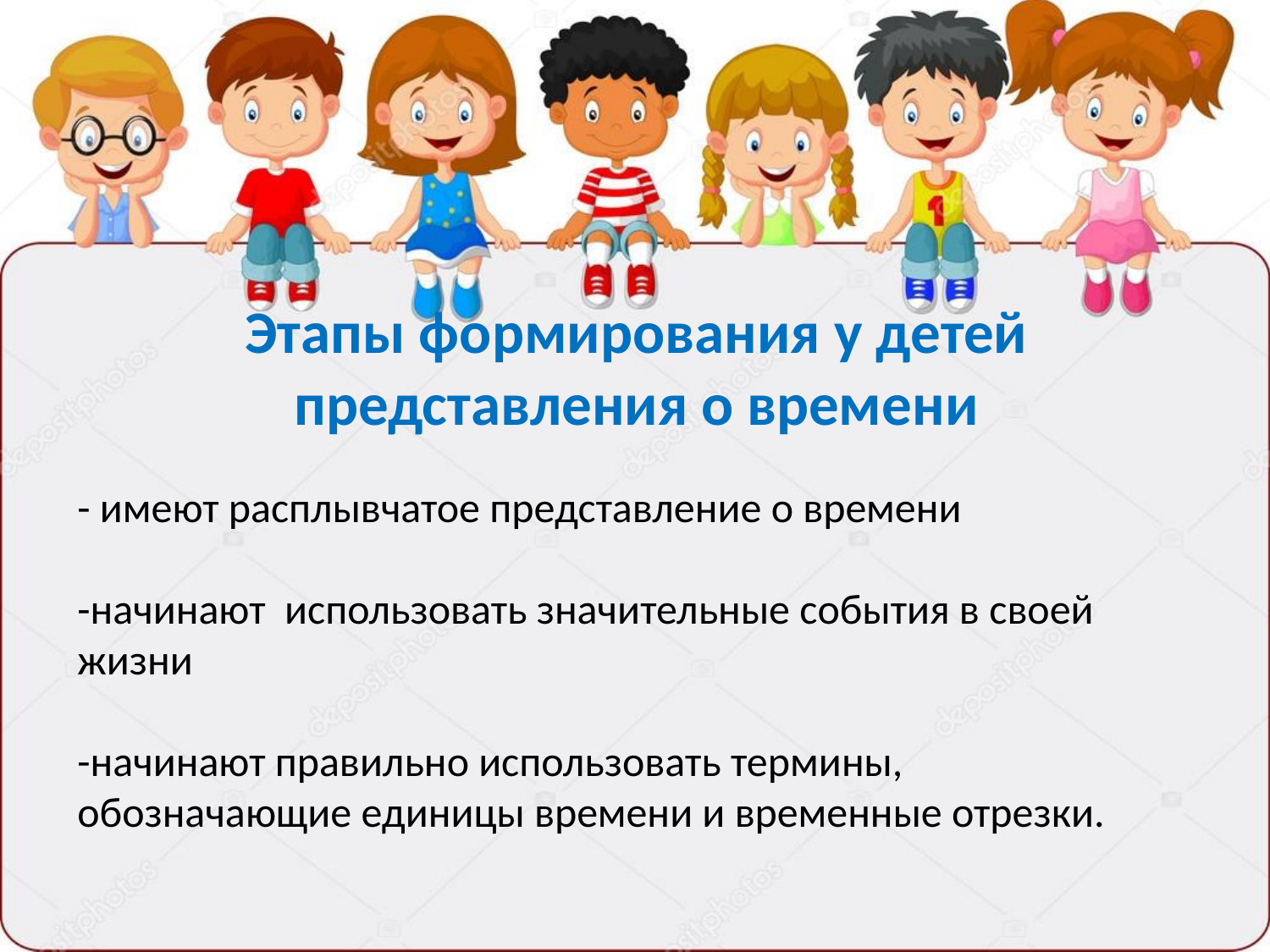

# Этапы формирования у детей представления о времени

- имеют расплывчатое представление о времени

-начинают  использовать значительные события в своей жизни

-начинают правильно использовать термины, обозначающие единицы времени и временные отрезки.